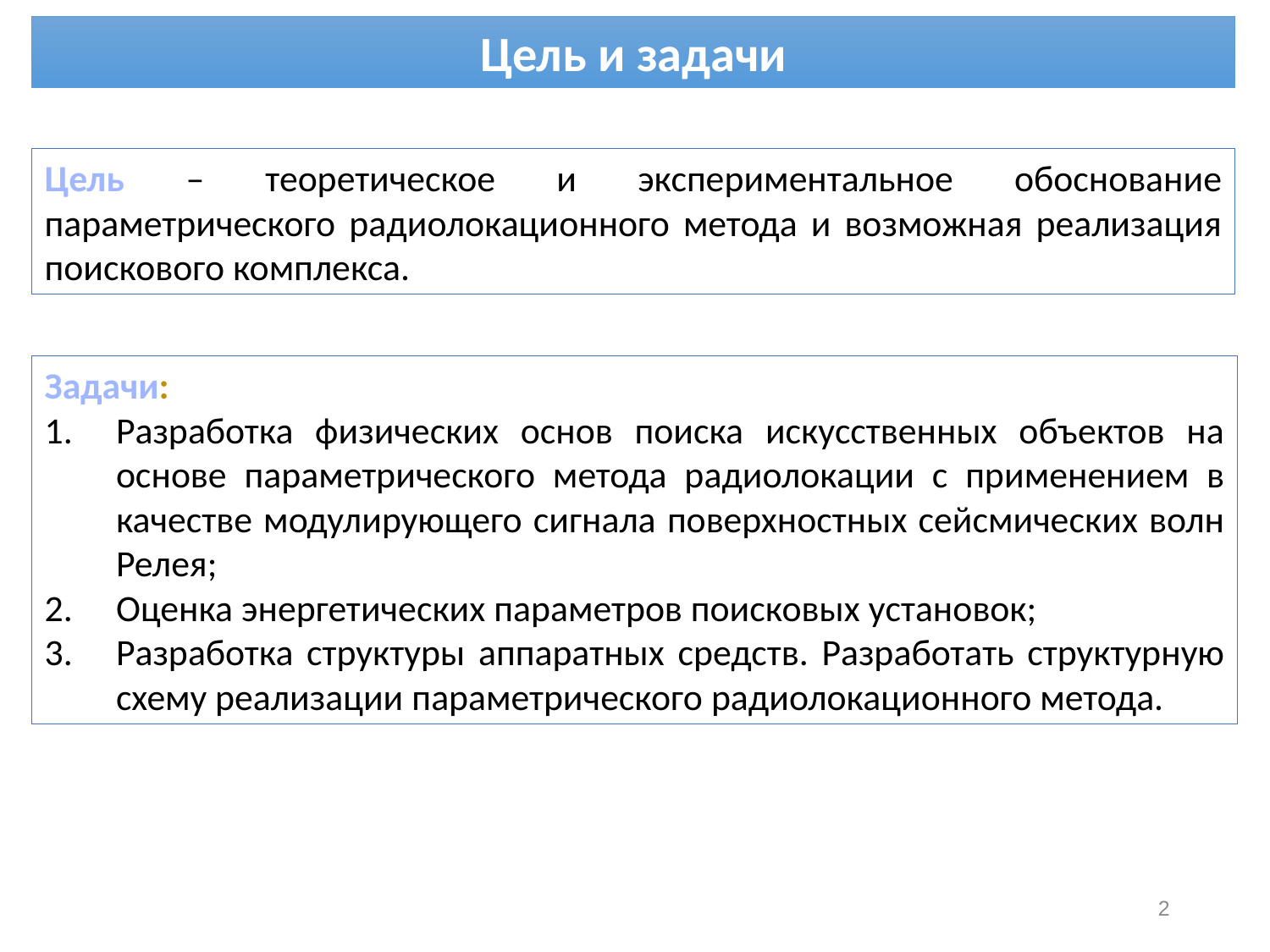

.
Цель и задачи
Цель – теоретическое и экспериментальное обоснование параметрического радиолокационного метода и возможная реализация поискового комплекса.
Задачи:
Разработка физических основ поиска искусственных объектов на основе параметрического метода радиолокации с применением в качестве модулирующего сигнала поверхностных сейсмических волн Релея;
Оценка энергетических параметров поисковых установок;
Разработка структуры аппаратных средств. Разработать структурную схему реализации параметрического радиолокационного метода.
2